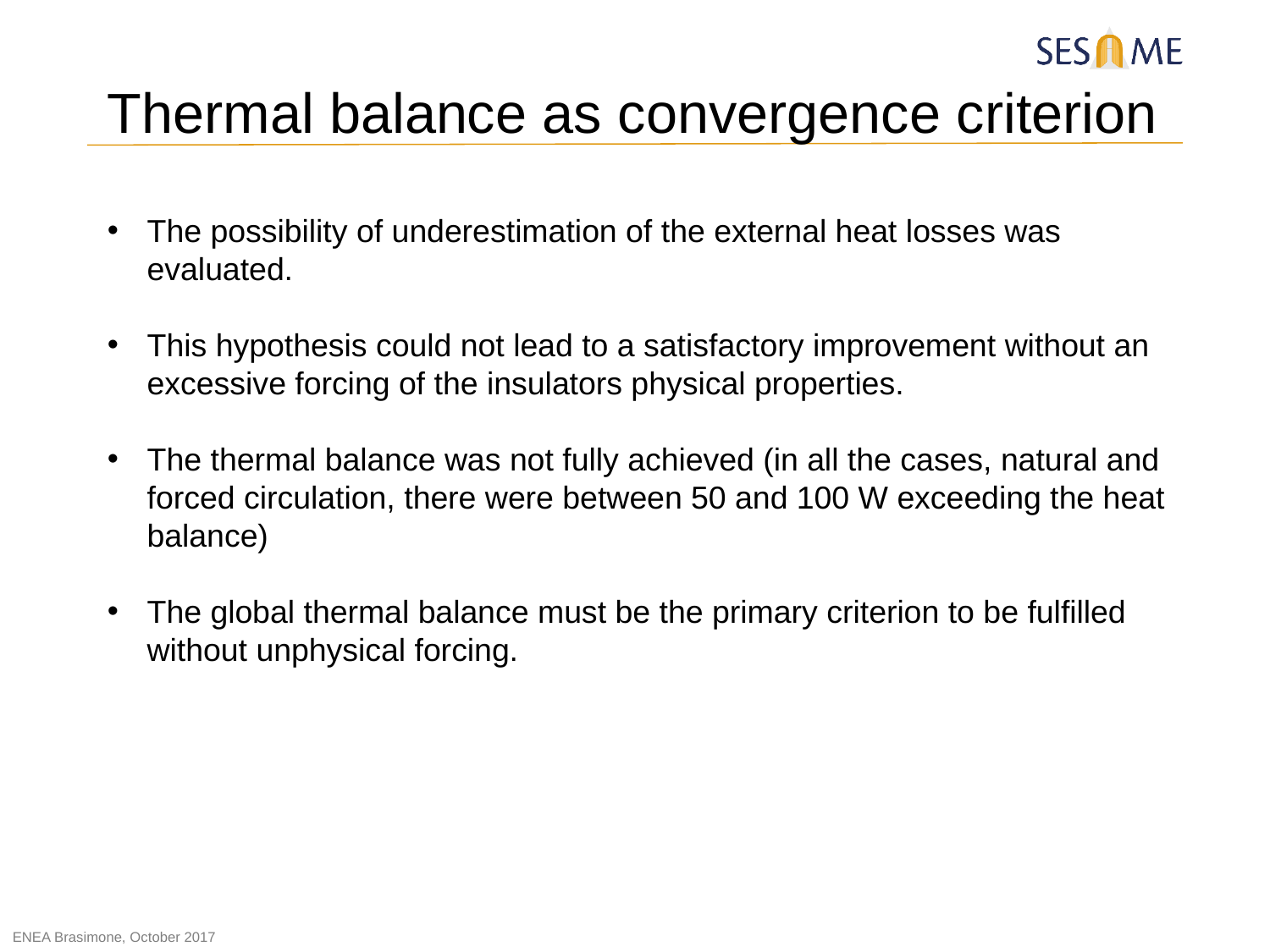

Thermal balance as convergence criterion

The possibility of underestimation of the external heat losses was evaluated.

This hypothesis could not lead to a satisfactory improvement without an excessive forcing of the insulators physical properties.

The thermal balance was not fully achieved (in all the cases, natural and forced circulation, there were between 50 and 100 W exceeding the heat balance)

The global thermal balance must be the primary criterion to be fulfilled without unphysical forcing.

ENEA Brasimone, October 2017